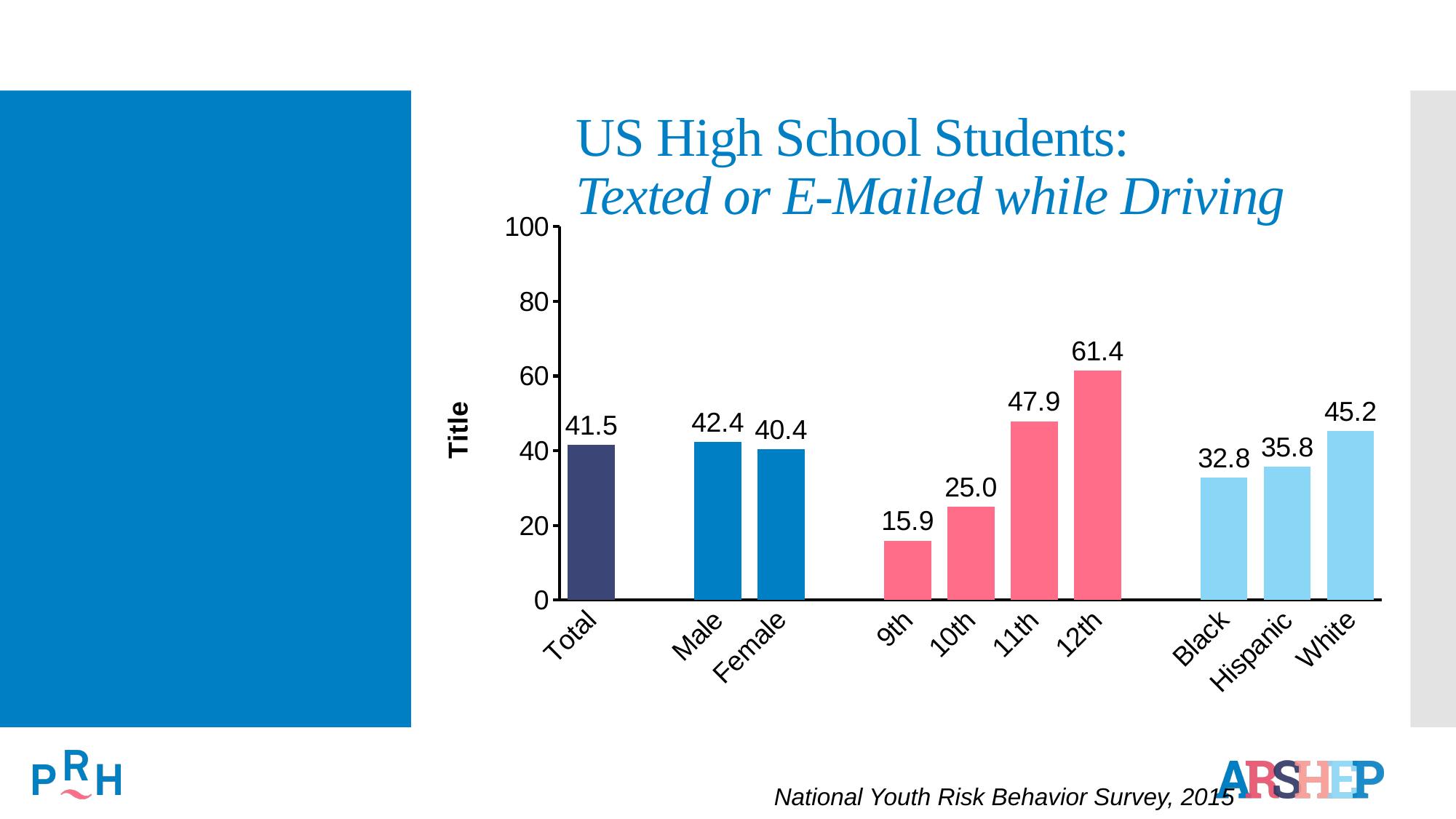

# US High School Students: Texted or E-Mailed while Driving

### Chart

| Category | Series 1 |
|---|---|
| Total | 41.5 |
|  | None |
| Male | 42.4 |
| Female | 40.4 |
|  | None |
| 9th | 15.9 |
| 10th | 25.0 |
| 11th | 47.9 |
| 12th | 61.4 |
|  | None |
| Black | 32.8 |
| Hispanic | 35.8 |
| White | 45.2 |
National Youth Risk Behavior Survey, 2015